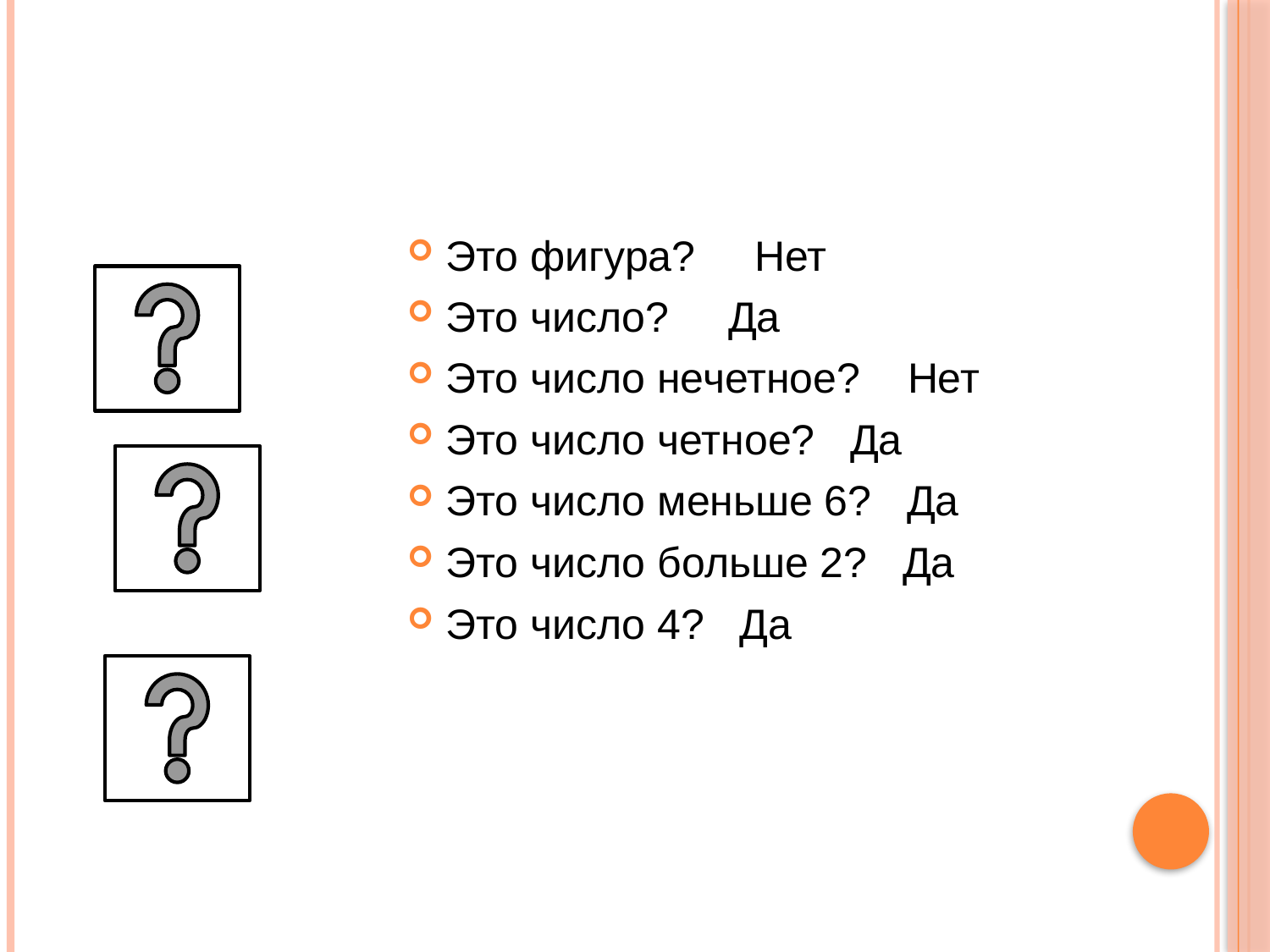

#

Это фигура?     Нет
Это число?     Да
Это число нечетное?    Нет
Это число четное?   Да
Это число меньше 6?   Да
Это число больше 2?   Да
Это число 4?   Да